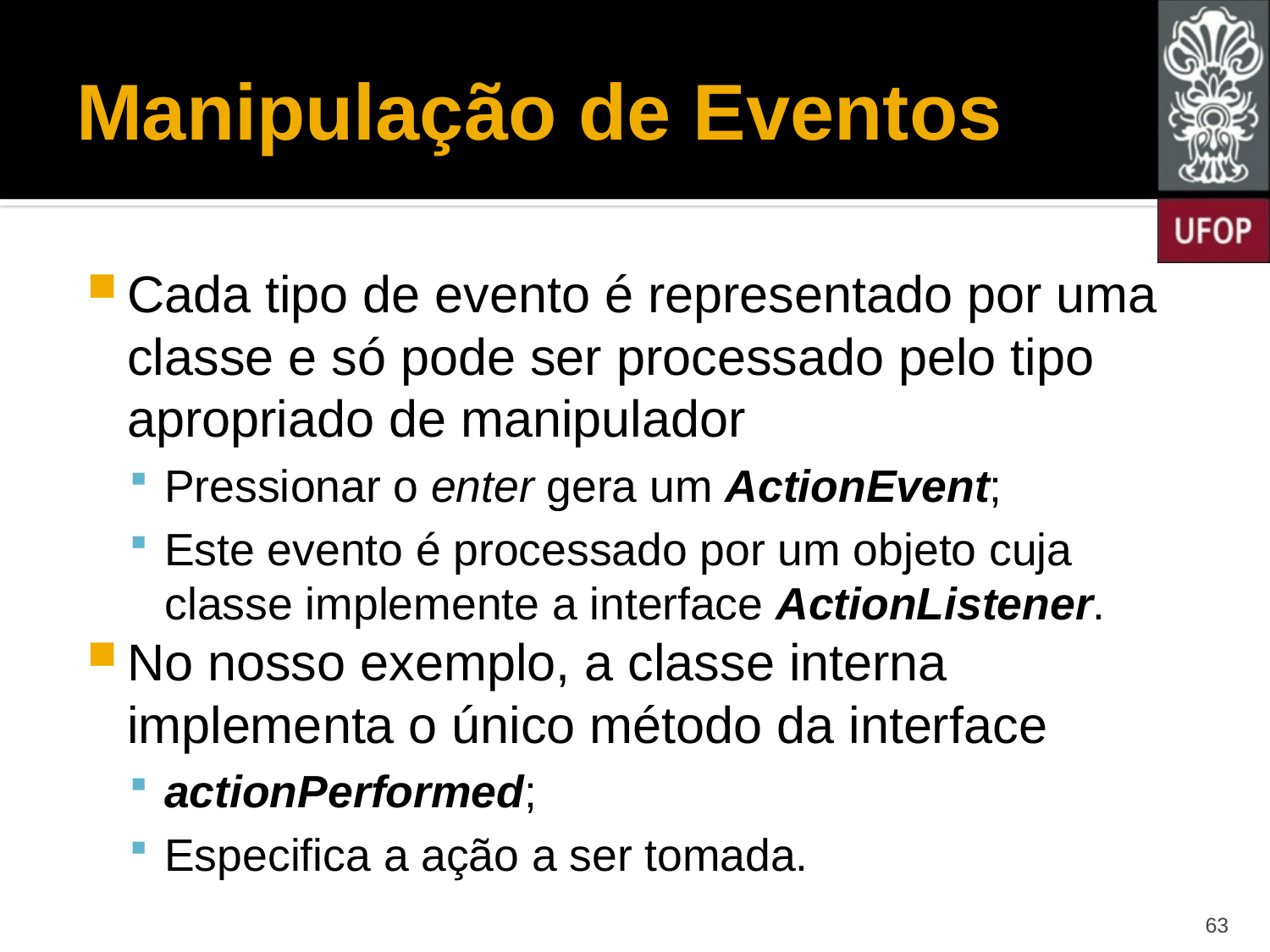

# Manipulação de Eventos
Cada tipo de evento é representado por uma classe e só pode ser processado pelo tipo apropriado de manipulador
Pressionar o enter gera um ActionEvent;
Este evento é processado por um objeto cuja classe implemente a interface ActionListener.
No nosso exemplo, a classe interna implementa o único método da interface
actionPerformed;
Especifica a ação a ser tomada.
63